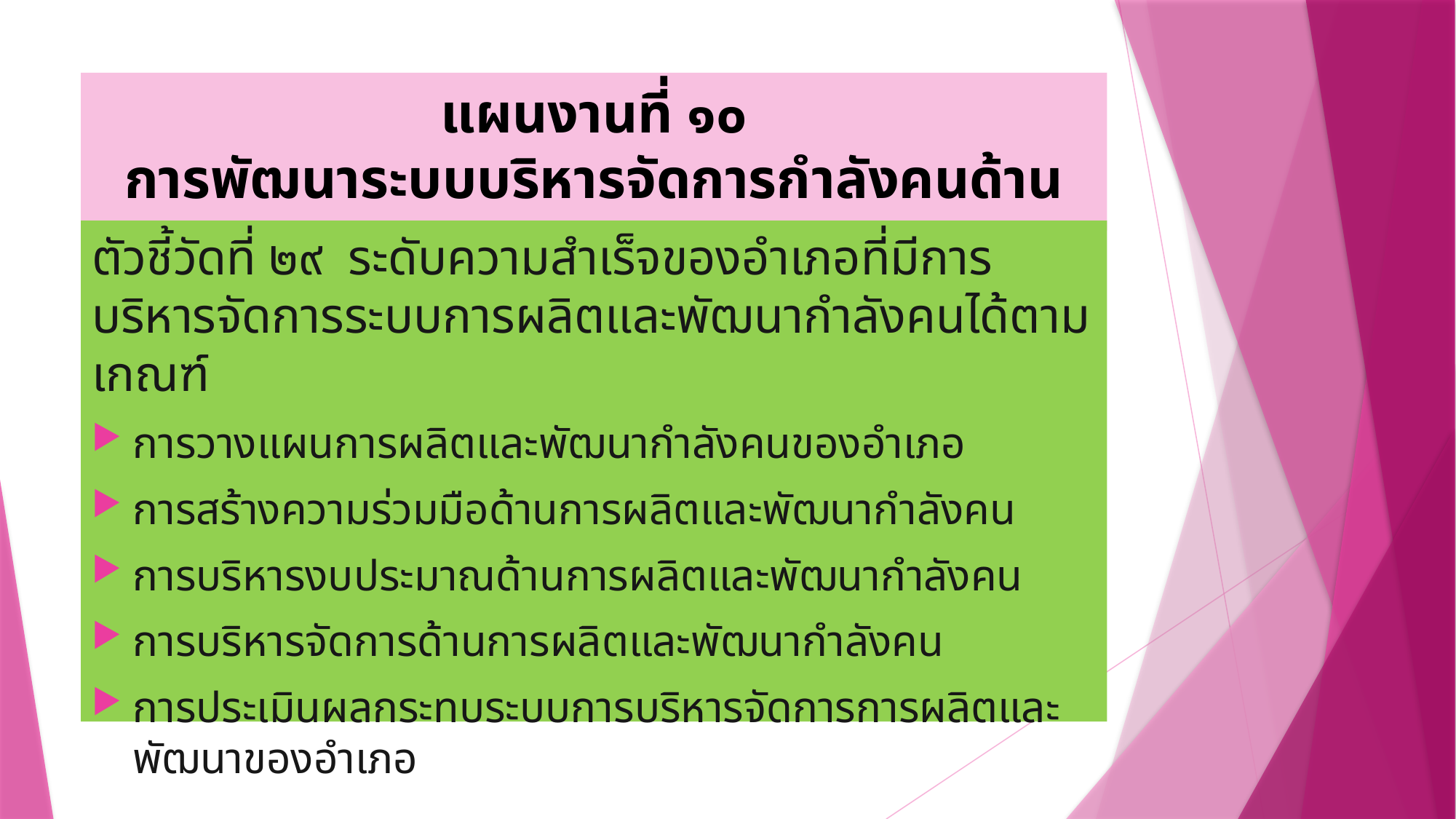

# แผนงานที่ ๑๐ การพัฒนาระบบบริหารจัดการกำลังคนด้านสุขภาพ
ตัวชี้วัดที่ ๒๙  ระดับความสำเร็จของอำเภอที่มีการบริหารจัดการระบบการผลิตและพัฒนากำลังคนได้ตามเกณฑ์
การวางแผนการผลิตและพัฒนากำลังคนของอำเภอ
การสร้างความร่วมมือด้านการผลิตและพัฒนากำลังคน
การบริหารงบประมาณด้านการผลิตและพัฒนากำลังคน
การบริหารจัดการด้านการผลิตและพัฒนากำลังคน
การประเมินผลกระทบระบบการบริหารจัดการการผลิตและพัฒนาของอำเภอ